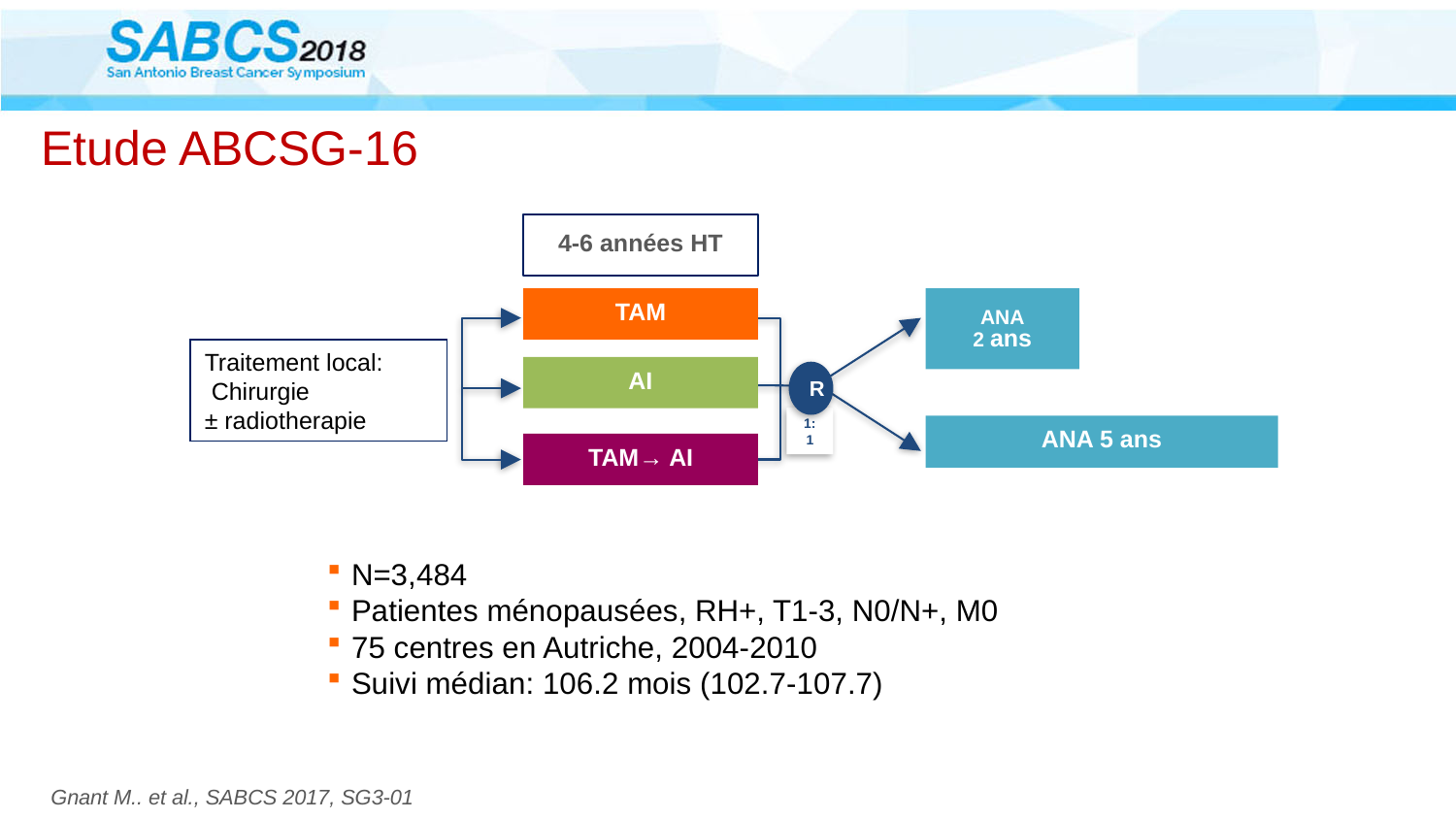

# Etude ABCSG-16
4-6 années HT
TAM
ANA
2 ans

Traitement local:
 Chirurgie
± radiotherapie
AI
R
1:1
ANA 5 ans
TAM→ AI
N=3,484
Patientes ménopausées, RH+, T1-3, N0/N+, M0
75 centres en Autriche, 2004-2010
Suivi médian: 106.2 mois (102.7-107.7)
Gnant M.. et al., SABCS 2017, SG3-01